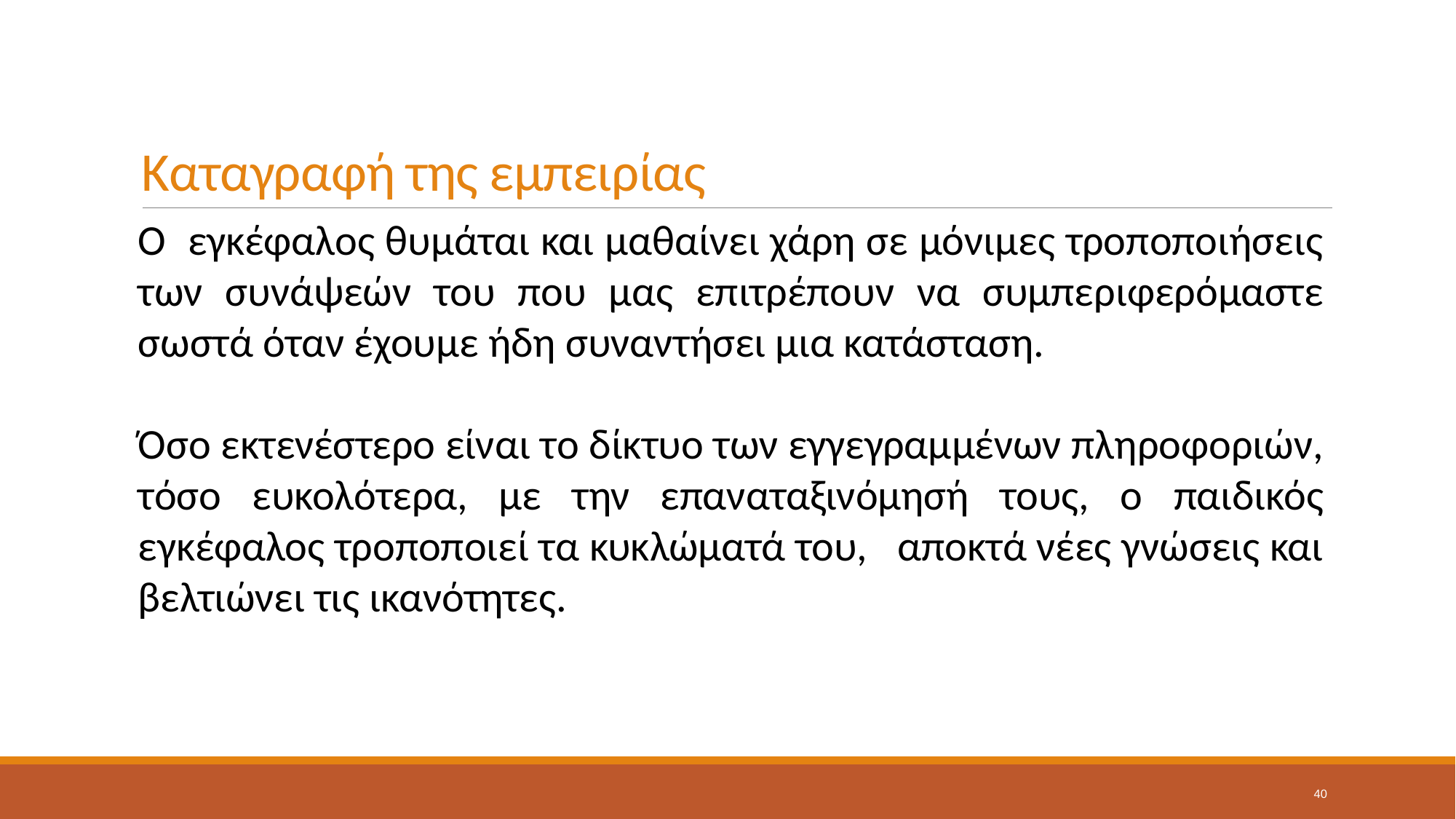

# Καταγραφή της εμπειρίας
Ο  εγκέφαλος θυμάται και μαθαίνει χάρη σε μόνιμες τροποποιήσεις των συνάψεών του που μας επιτρέπουν να συμπεριφερόμαστε σωστά όταν έχουμε ήδη συναντήσει μια κατάσταση.

Όσο εκτενέστερο είναι το δίκτυο των εγγεγραμμένων πληροφοριών, τόσο ευκολότερα, με την επαναταξινόμησή τους, ο παιδικός εγκέφαλος τροποποιεί τα κυκλώματά του,   αποκτά νέες γνώσεις και βελτιώνει τις ικανότητες.

40